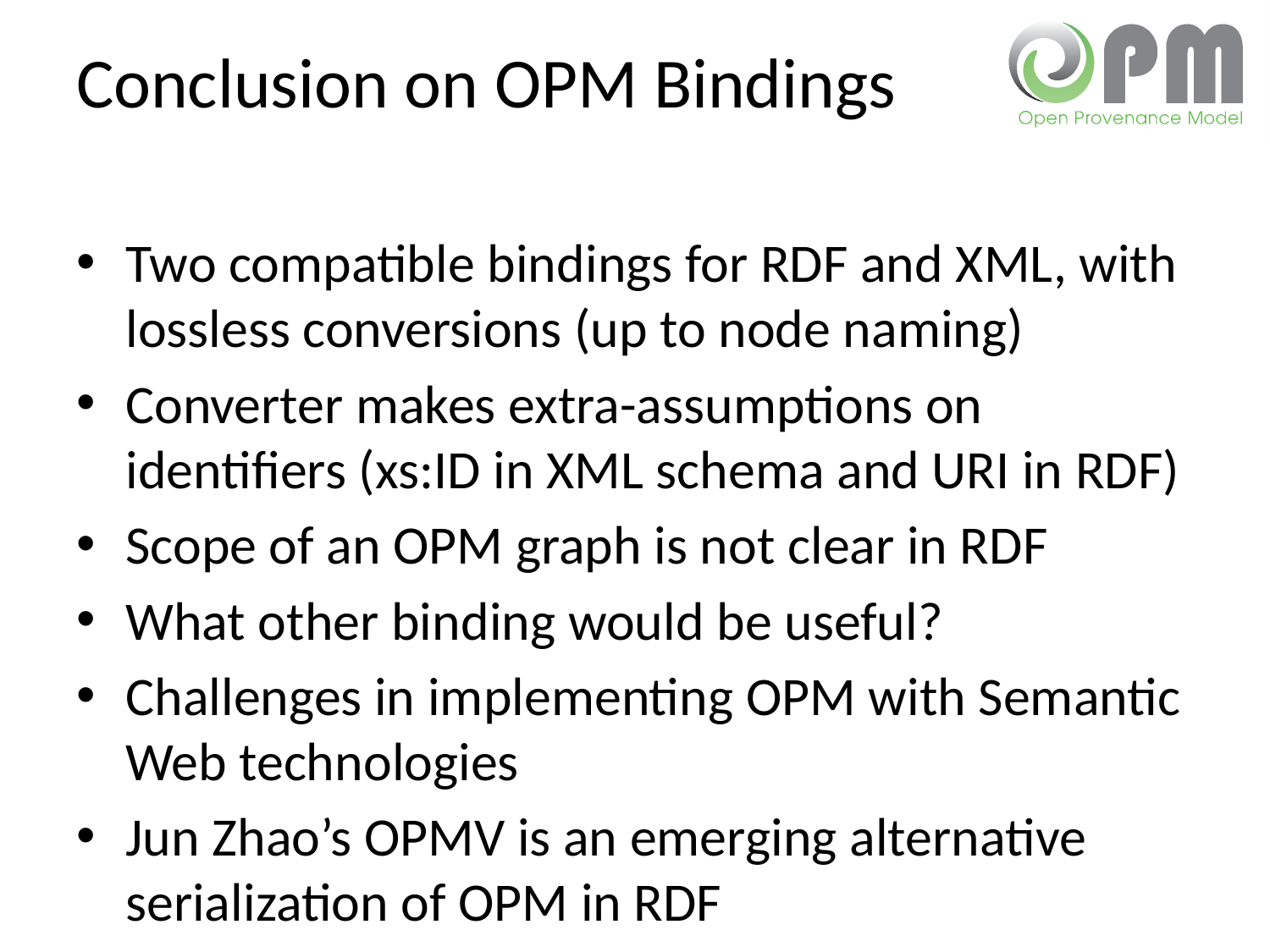

# Conclusion on OPM Bindings
Two compatible bindings for RDF and XML, with lossless conversions (up to node naming)
Converter makes extra-assumptions on identifiers (xs:ID in XML schema and URI in RDF)
Scope of an OPM graph is not clear in RDF
What other binding would be useful?
Challenges in implementing OPM with Semantic Web technologies
Jun Zhao’s OPMV is an emerging alternative serialization of OPM in RDF